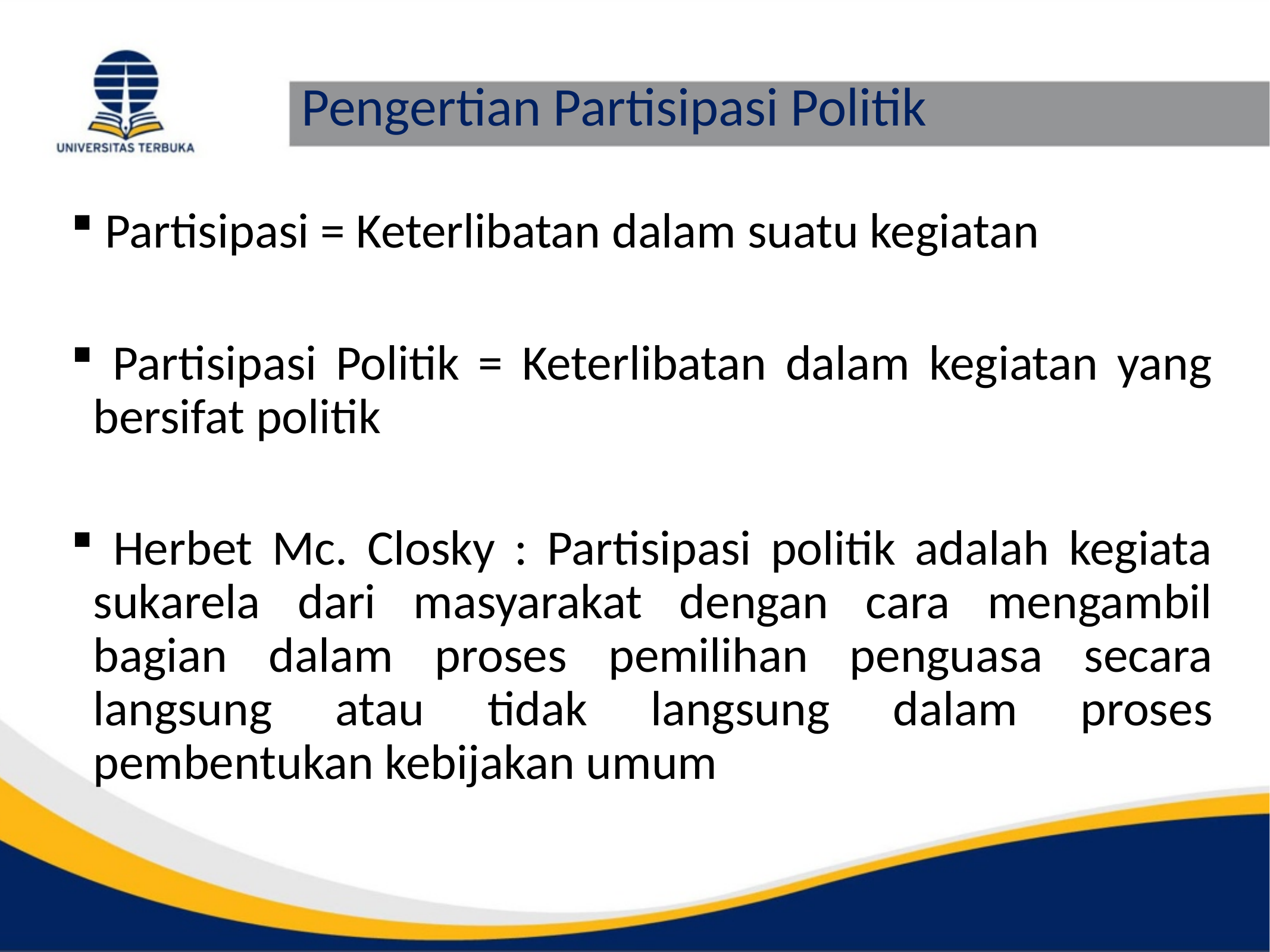

# Pengertian Partisipasi Politik
 Partisipasi = Keterlibatan dalam suatu kegiatan

 Partisipasi Politik = Keterlibatan dalam kegiatan yang bersifat politik

 Herbet Mc. Closky : Partisipasi politik adalah kegiata sukarela dari masyarakat dengan cara mengambil bagian dalam proses pemilihan penguasa secara langsung atau tidak langsung dalam proses pembentukan kebijakan umum